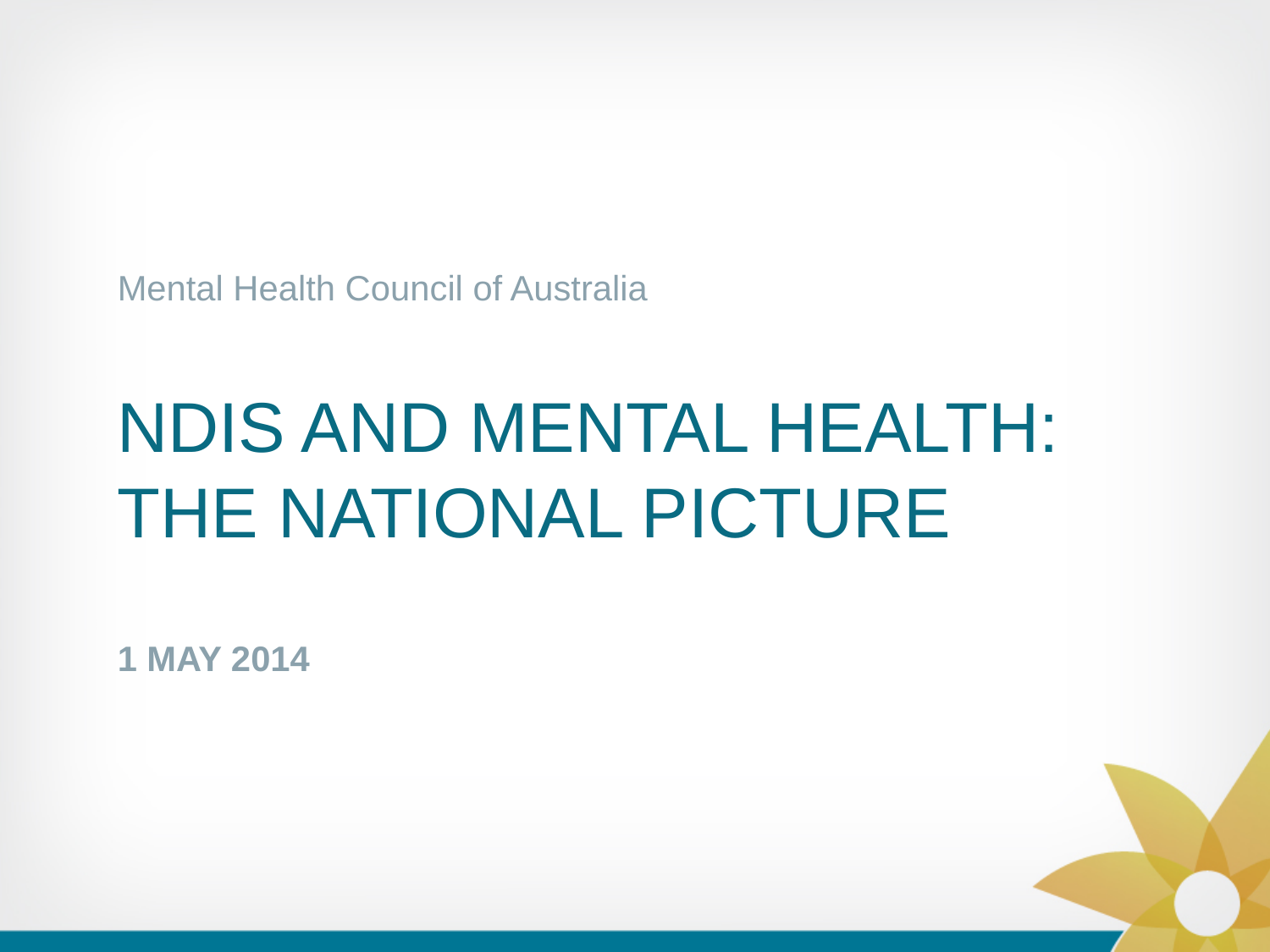

Mental Health Council of Australia
# NDIS and mental health: the national picture 1 may 2014